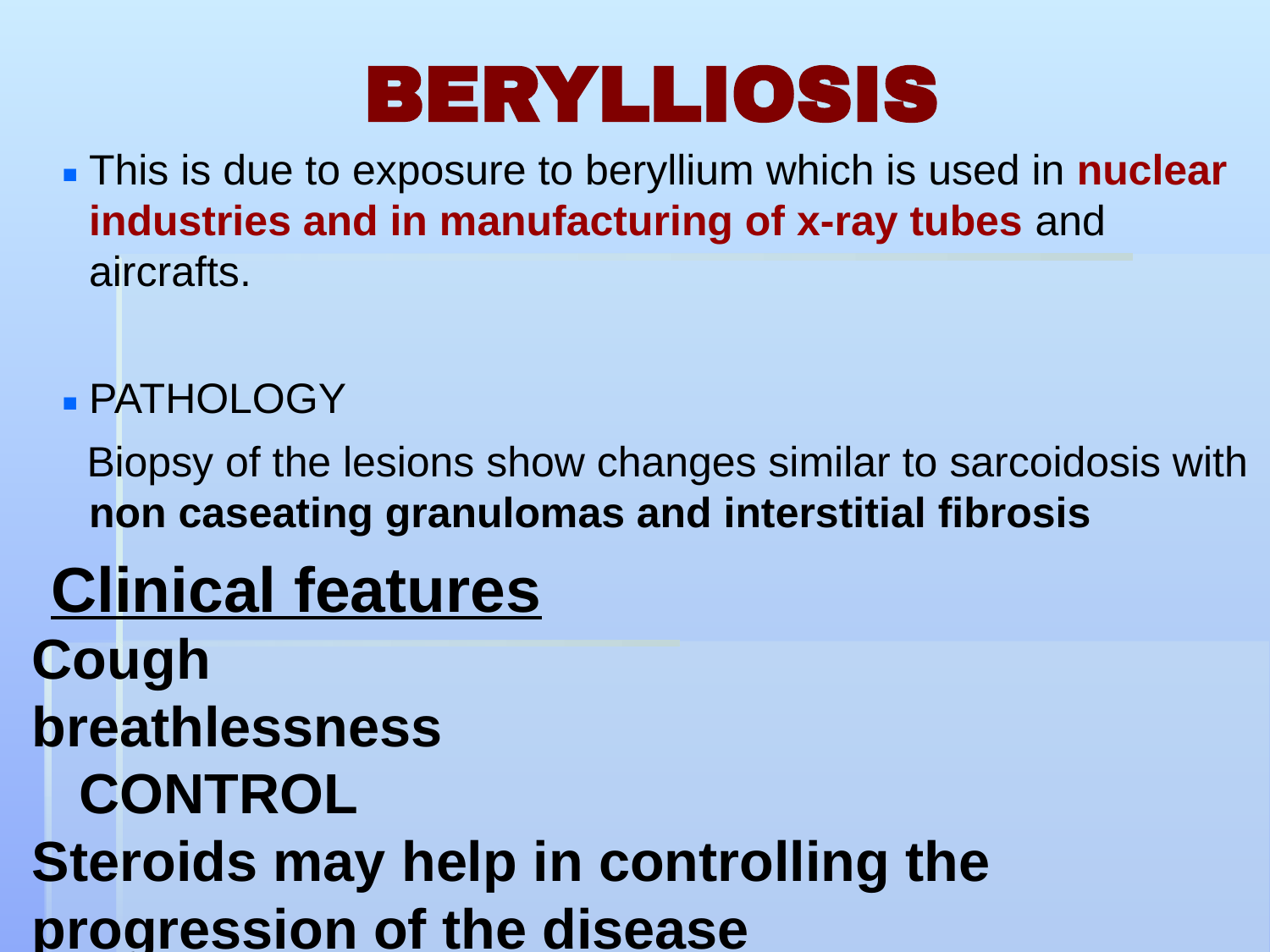

BERYLLIOSIS
This is due to exposure to beryllium which is used in nuclear industries and in manufacturing of x-ray tubes and aircrafts.

PATHOLOGY
   Biopsy of the lesions show changes similar to sarcoidosis with non caseating granulomas and interstitial fibrosis
Clinical features

Cough
breathlessness
   CONTROL
Steroids may help in controlling the progression of the disease